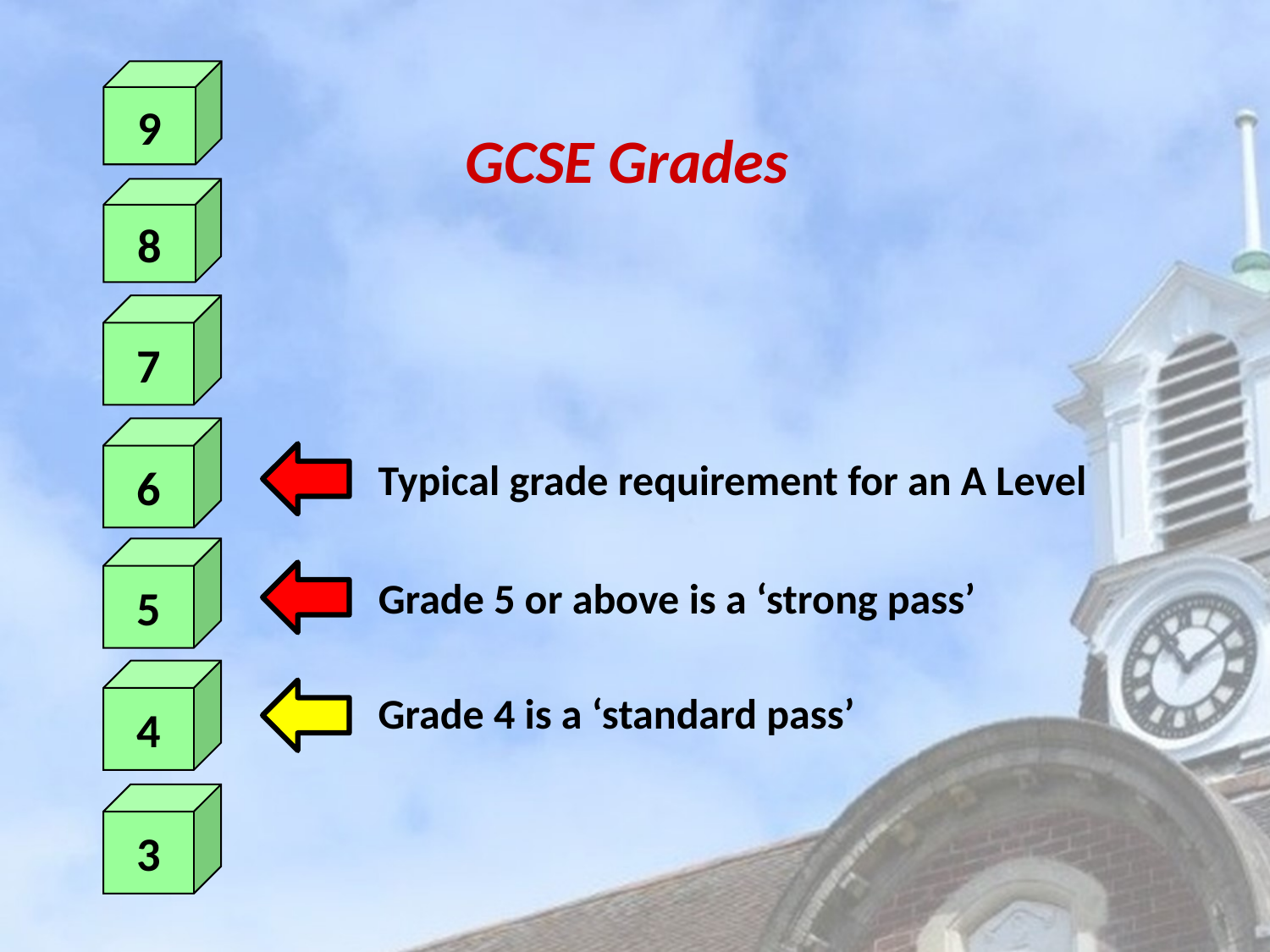

9
GCSE Grades
8
7
6

Typical grade requirement for an A Level
5

Grade 5 or above is a ‘strong pass’
4

Grade 4 is a ‘standard pass’
3